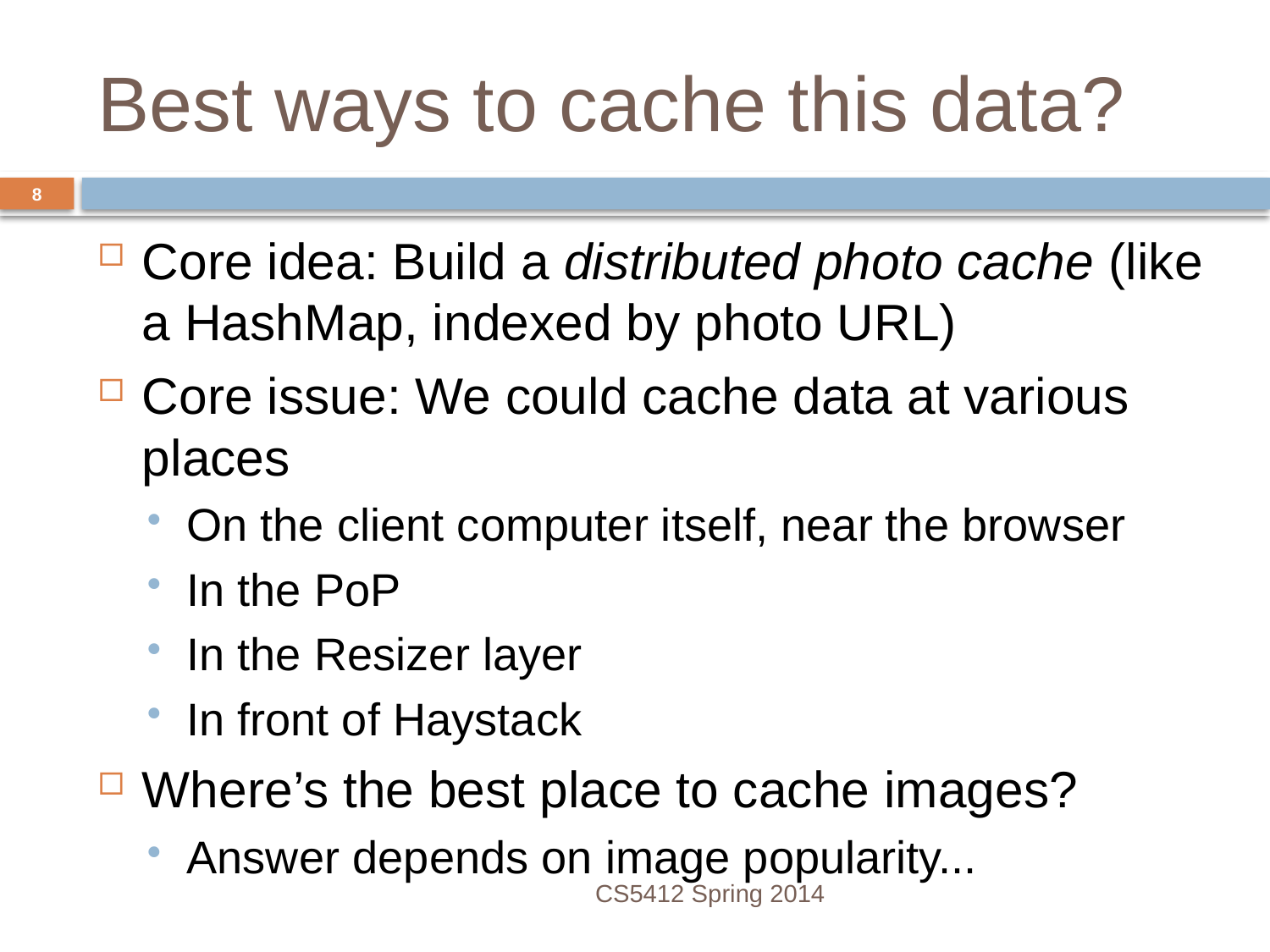

# Best ways to cache this data?
8
Core idea: Build a distributed photo cache (like a HashMap, indexed by photo URL)
Core issue: We could cache data at various places
On the client computer itself, near the browser
In the PoP
In the Resizer layer
In front of Haystack
Where’s the best place to cache images?
Answer depends on image popularity...
CS5412 Spring 2014